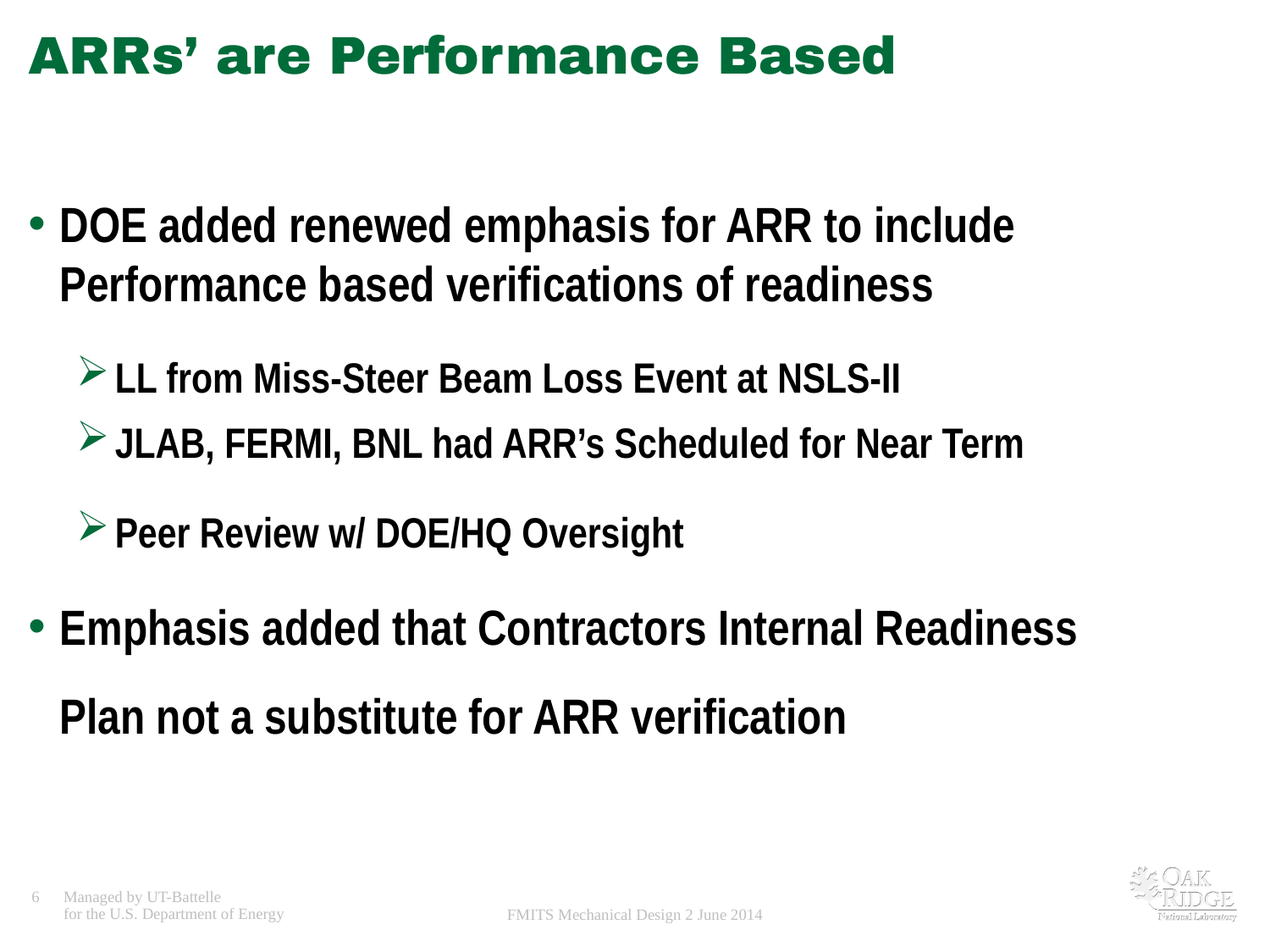

# ARRs’ are Performance Based
DOE added renewed emphasis for ARR to include Performance based verifications of readiness
LL from Miss-Steer Beam Loss Event at NSLS-II
JLAB, FERMI, BNL had ARR’s Scheduled for Near Term
Peer Review w/ DOE/HQ Oversight
Emphasis added that Contractors Internal Readiness Plan not a substitute for ARR verification